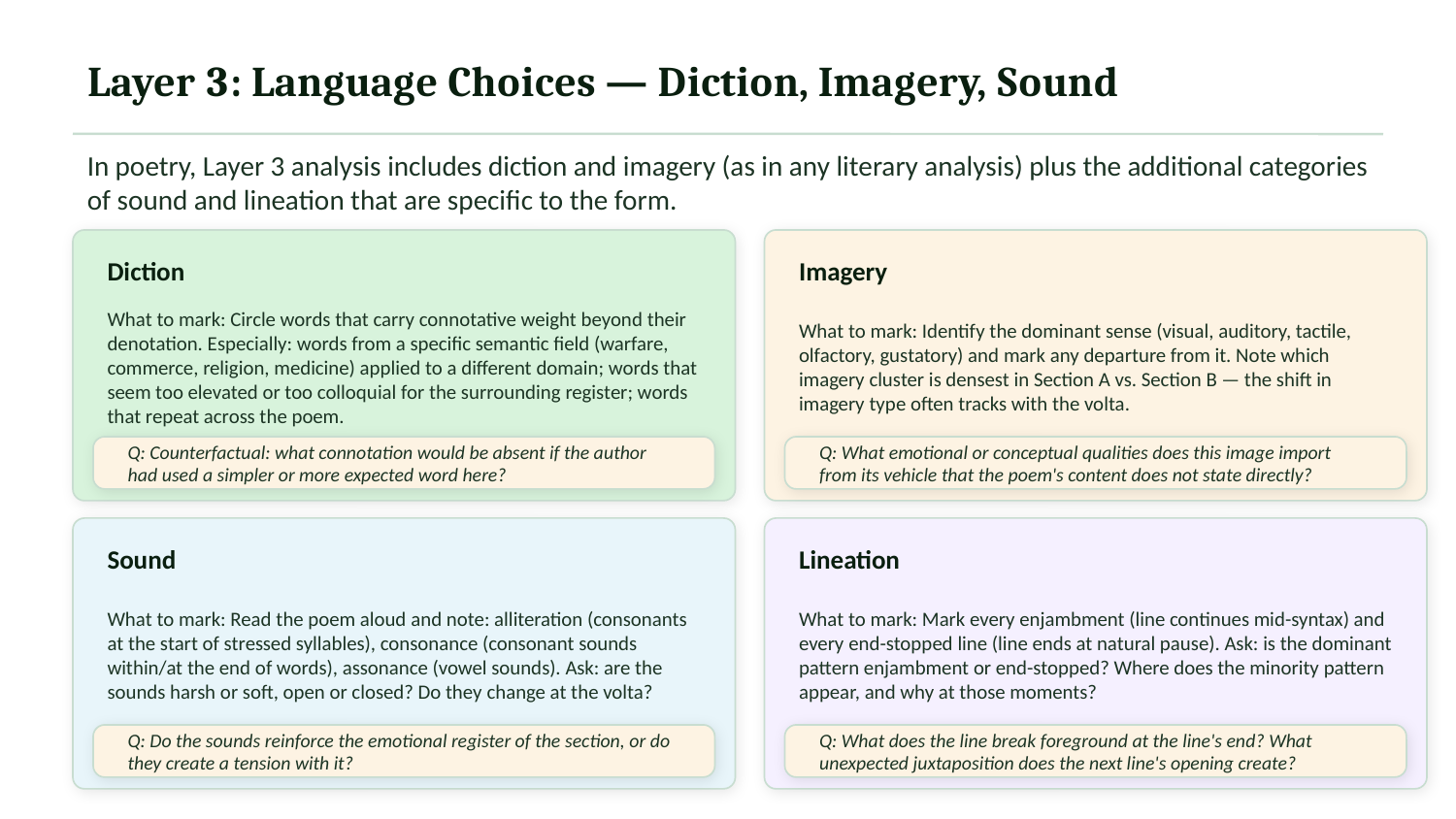

Layer 3: Language Choices — Diction, Imagery, Sound

In poetry, Layer 3 analysis includes diction and imagery (as in any literary analysis) plus the additional categories of sound and lineation that are specific to the form.

Diction
Imagery
What to mark: Circle words that carry connotative weight beyond their denotation. Especially: words from a specific semantic field (warfare, commerce, religion, medicine) applied to a different domain; words that seem too elevated or too colloquial for the surrounding register; words that repeat across the poem.
What to mark: Identify the dominant sense (visual, auditory, tactile, olfactory, gustatory) and mark any departure from it. Note which imagery cluster is densest in Section A vs. Section B — the shift in imagery type often tracks with the volta.

Q: Counterfactual: what connotation would be absent if the author had used a simpler or more expected word here?
Q: What emotional or conceptual qualities does this image import from its vehicle that the poem's content does not state directly?

Sound
Lineation
What to mark: Read the poem aloud and note: alliteration (consonants at the start of stressed syllables), consonance (consonant sounds within/at the end of words), assonance (vowel sounds). Ask: are the sounds harsh or soft, open or closed? Do they change at the volta?
What to mark: Mark every enjambment (line continues mid-syntax) and every end-stopped line (line ends at natural pause). Ask: is the dominant pattern enjambment or end-stopped? Where does the minority pattern appear, and why at those moments?

Q: Do the sounds reinforce the emotional register of the section, or do they create a tension with it?
Q: What does the line break foreground at the line's end? What unexpected juxtaposition does the next line's opening create?